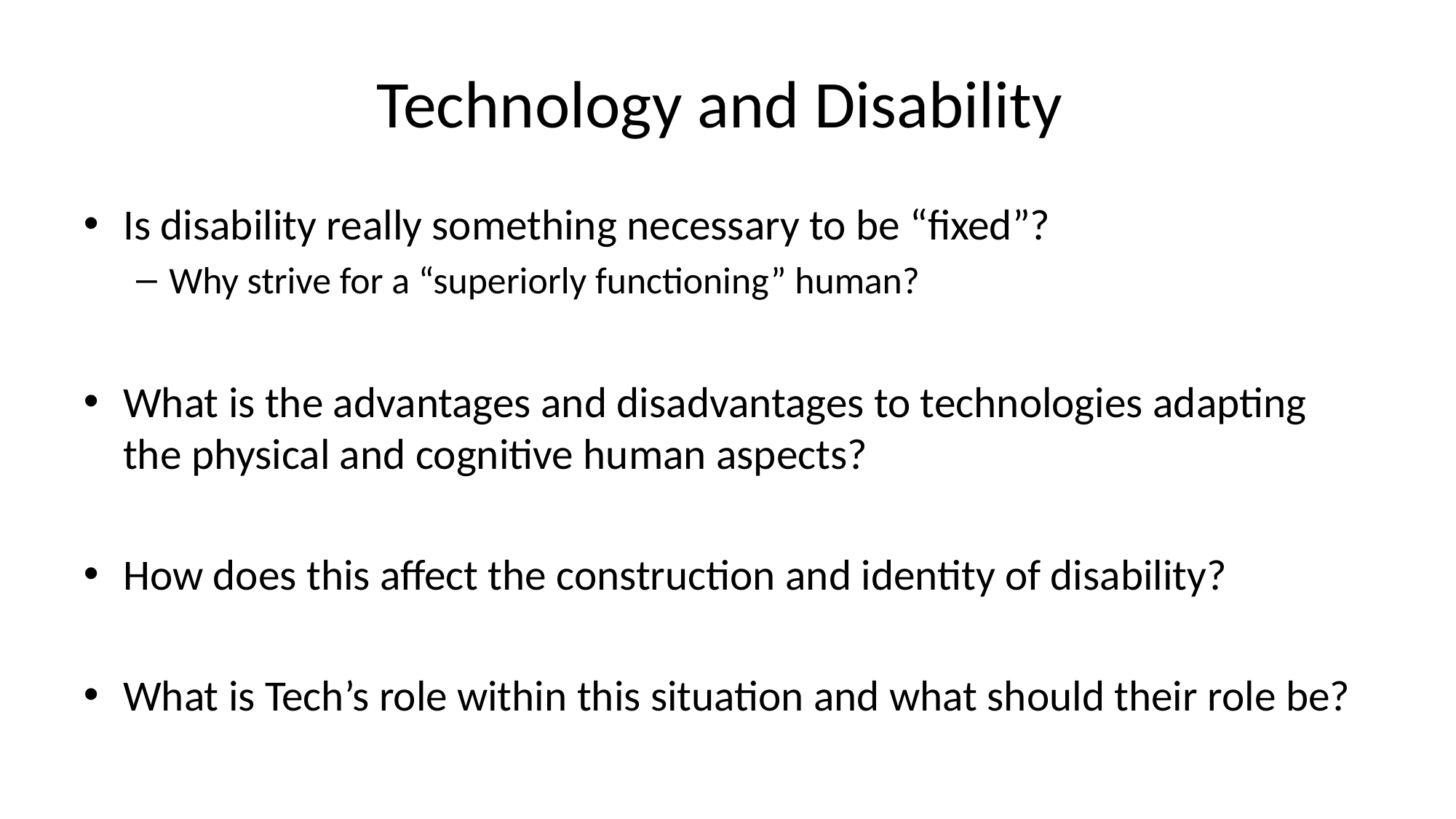

# Technology and Disability
Is disability really something necessary to be “fixed”?
Why strive for a “superiorly functioning” human?

What is the advantages and disadvantages to technologies adapting the physical and cognitive human aspects?

How does this affect the construction and identity of disability?

What is Tech’s role within this situation and what should their role be?